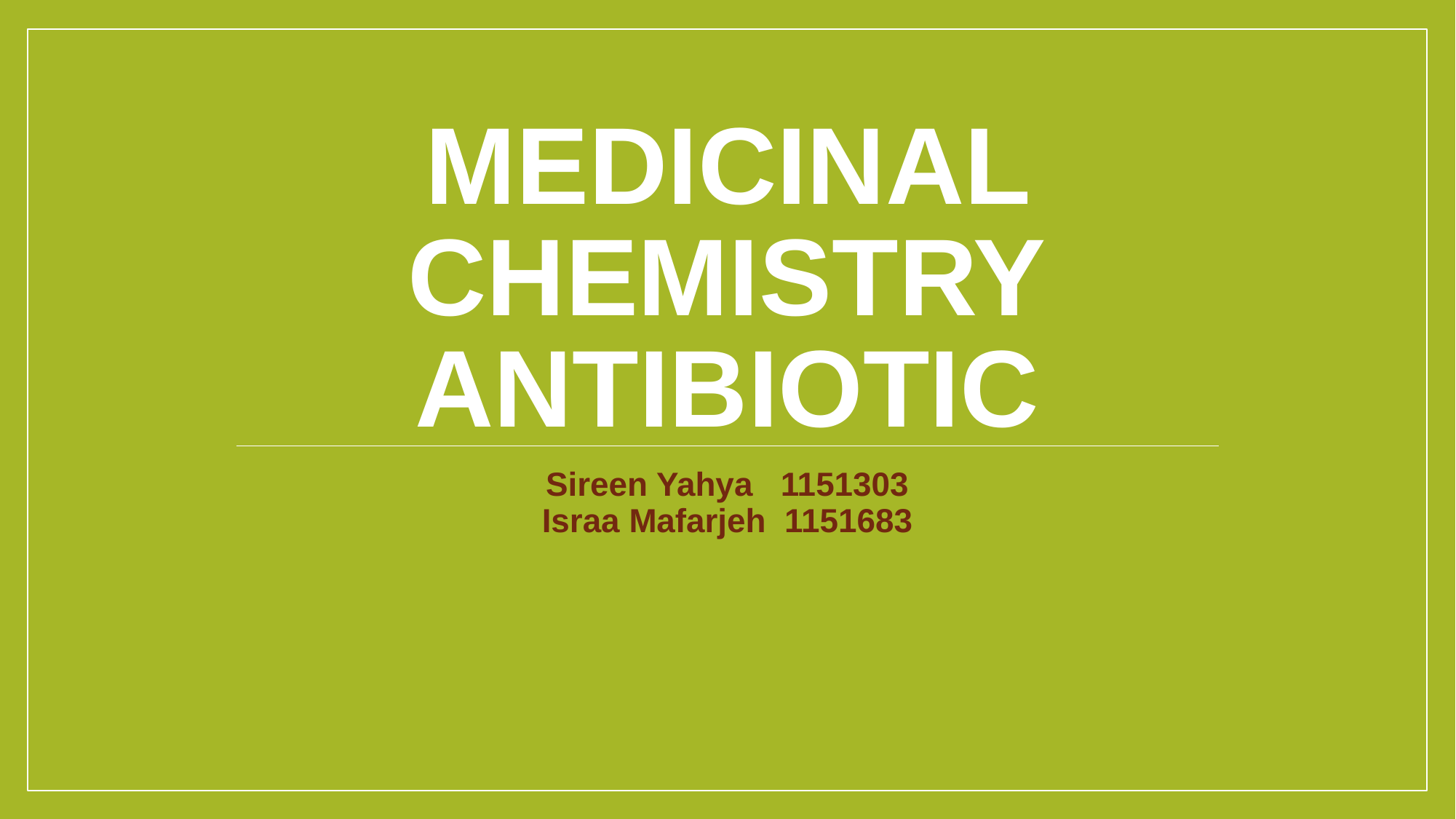

# MEDICINAL CHEMISTRY ANTIBIOTIC
Sireen Yahya   1151303
Israa Mafarjeh  1151683